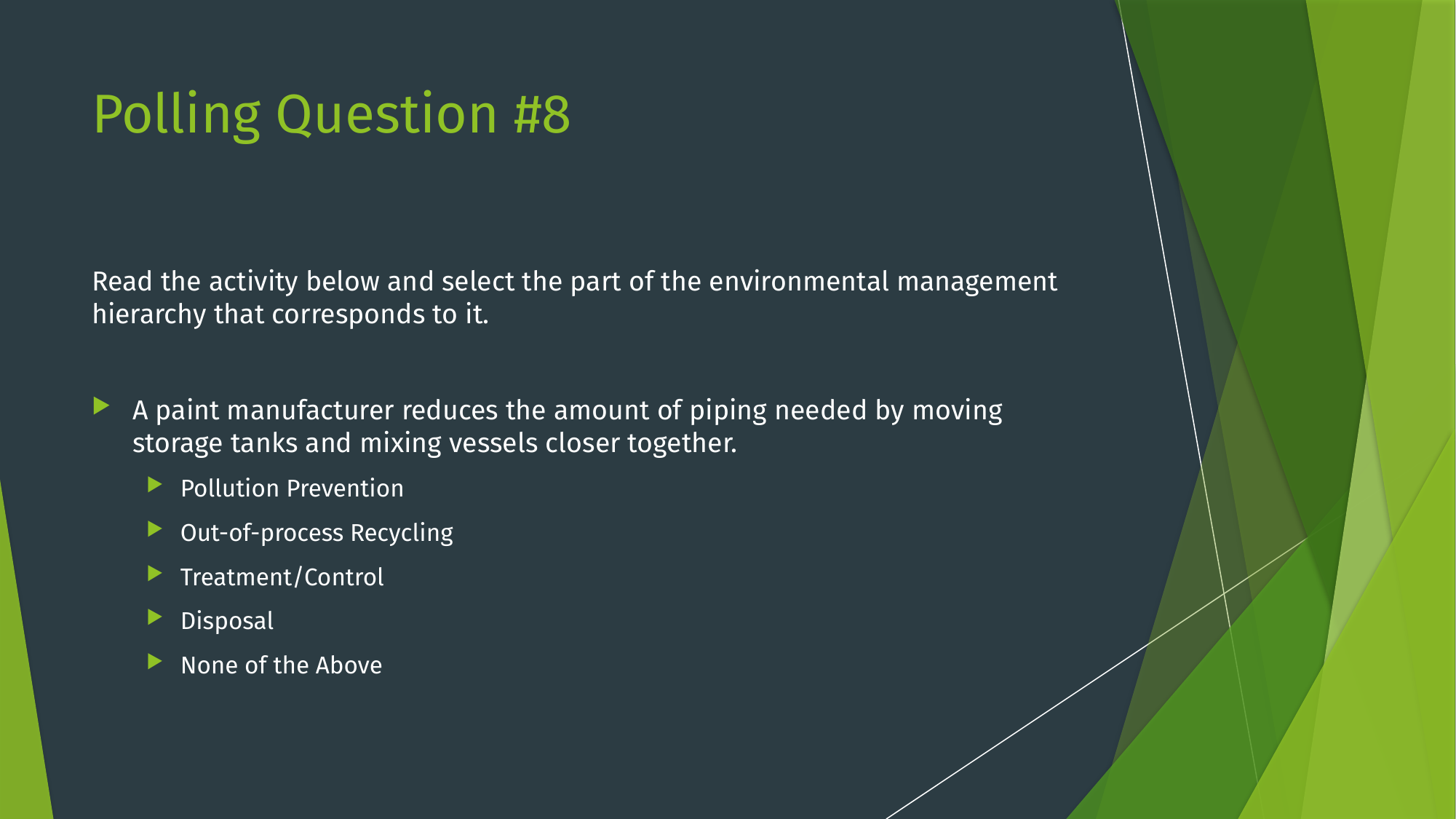

# Polling Question #8
Read the activity below and select the part of the environmental management hierarchy that corresponds to it.

A paint manufacturer reduces the amount of piping needed by moving storage tanks and mixing vessels closer together.
Pollution Prevention
Out-of-process Recycling
Treatment/Control
Disposal
None of the Above